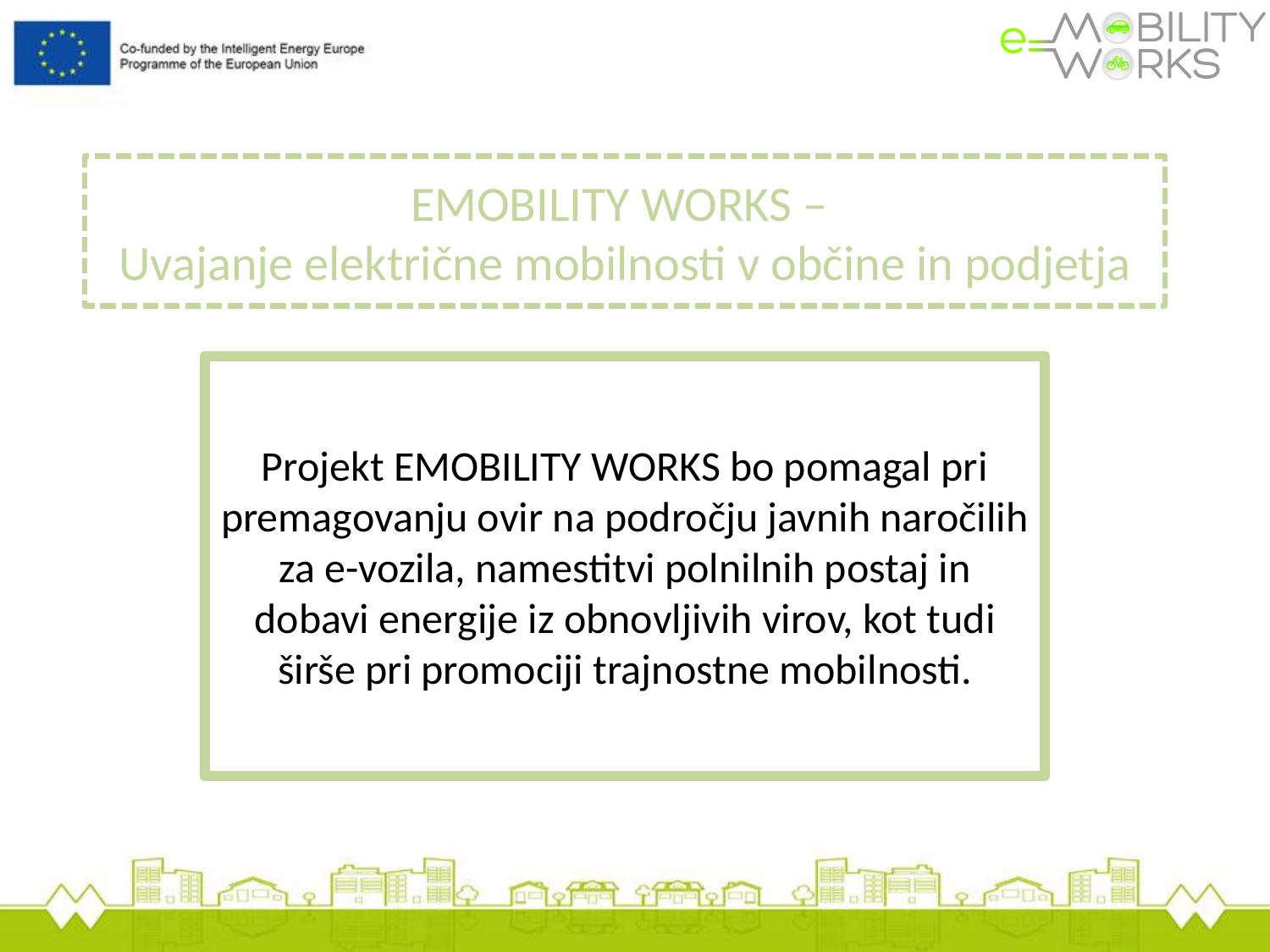

# EMOBILITY WORKS – Uvajanje električne mobilnosti v občine in podjetja
Projekt EMOBILITY WORKS bo pomagal pri premagovanju ovir na področju javnih naročilih za e-vozila, namestitvi polnilnih postaj in dobavi energije iz obnovljivih virov, kot tudi širše pri promociji trajnostne mobilnosti.